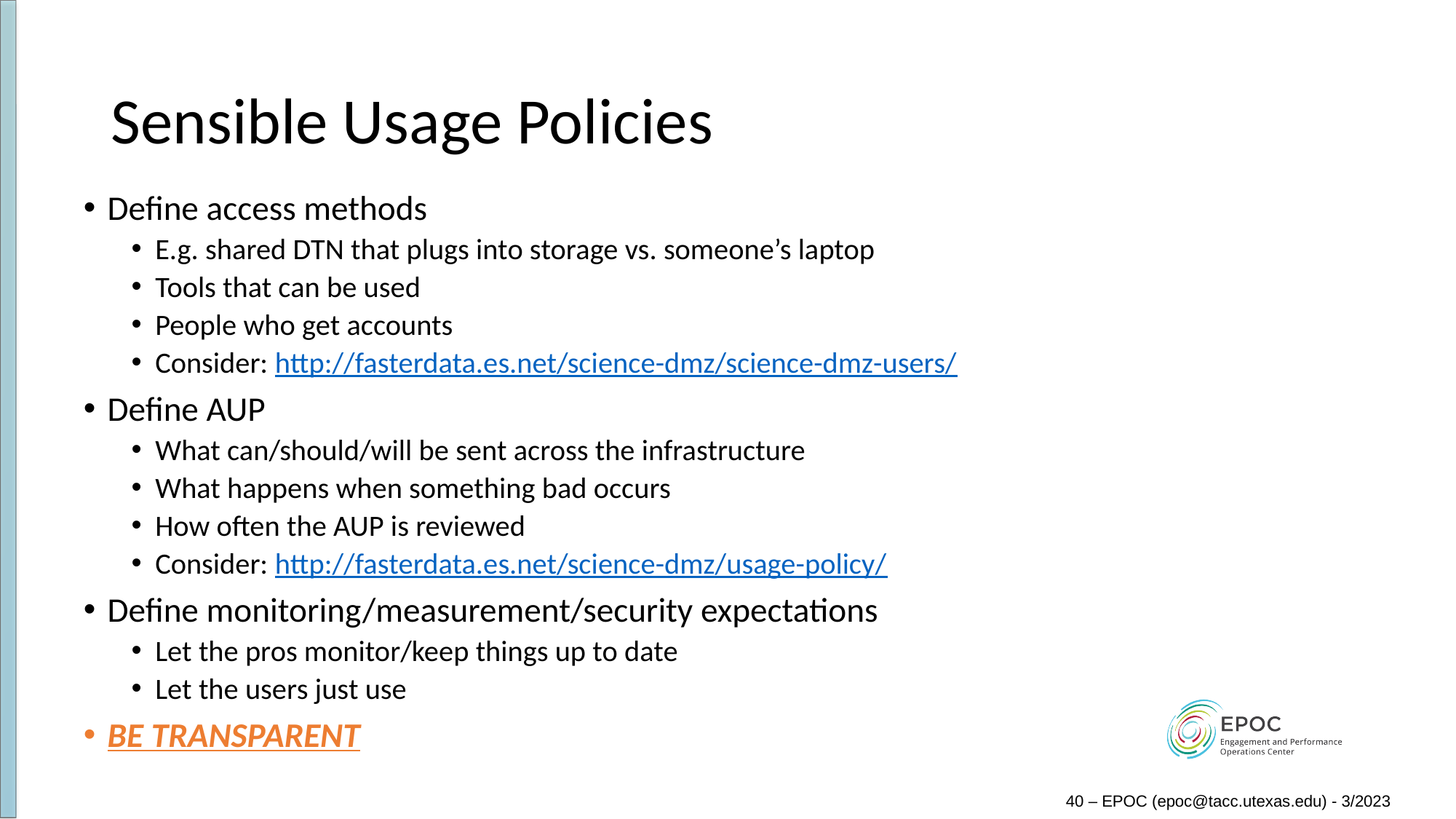

# Sensible Usage Policies
Define access methods
E.g. shared DTN that plugs into storage vs. someone’s laptop
Tools that can be used
People who get accounts
Consider: http://fasterdata.es.net/science-dmz/science-dmz-users/
Define AUP
What can/should/will be sent across the infrastructure
What happens when something bad occurs
How often the AUP is reviewed
Consider: http://fasterdata.es.net/science-dmz/usage-policy/
Define monitoring/measurement/security expectations
Let the pros monitor/keep things up to date
Let the users just use
BE TRANSPARENT

40 – EPOC (epoc@tacc.utexas.edu) - 3/2023